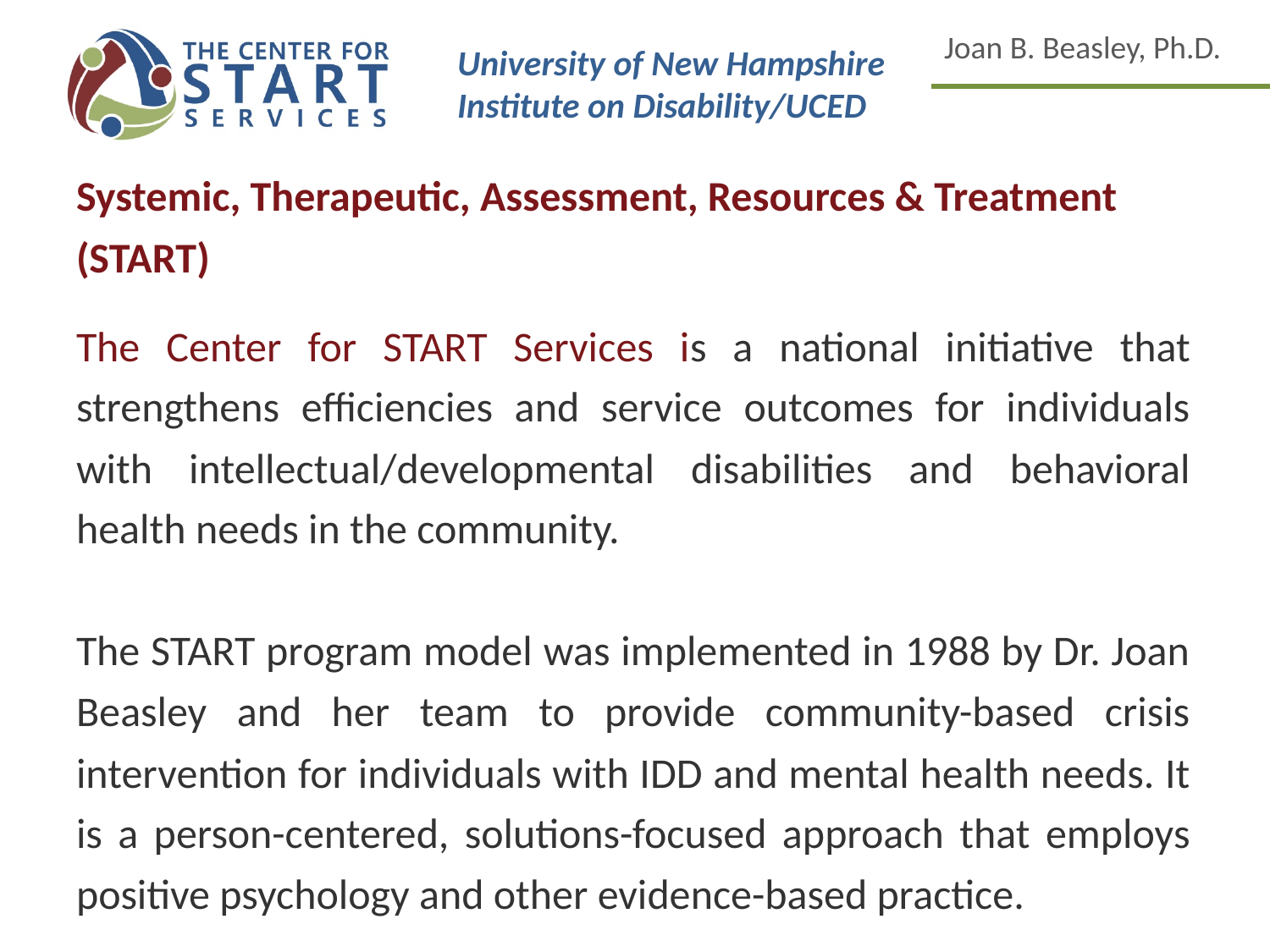

# Systemic, Therapeutic, Assessment, Resources & Treatment  (START)
The Center for START Services is a national initiative that strengthens efficiencies and service outcomes for individuals with intellectual/developmental disabilities and behavioral health needs in the community.

The START program model was implemented in 1988 by Dr. Joan Beasley and her team to provide community-based crisis intervention for individuals with IDD and mental health needs. It is a person-centered, solutions-focused approach that employs positive psychology and other evidence-based practice.